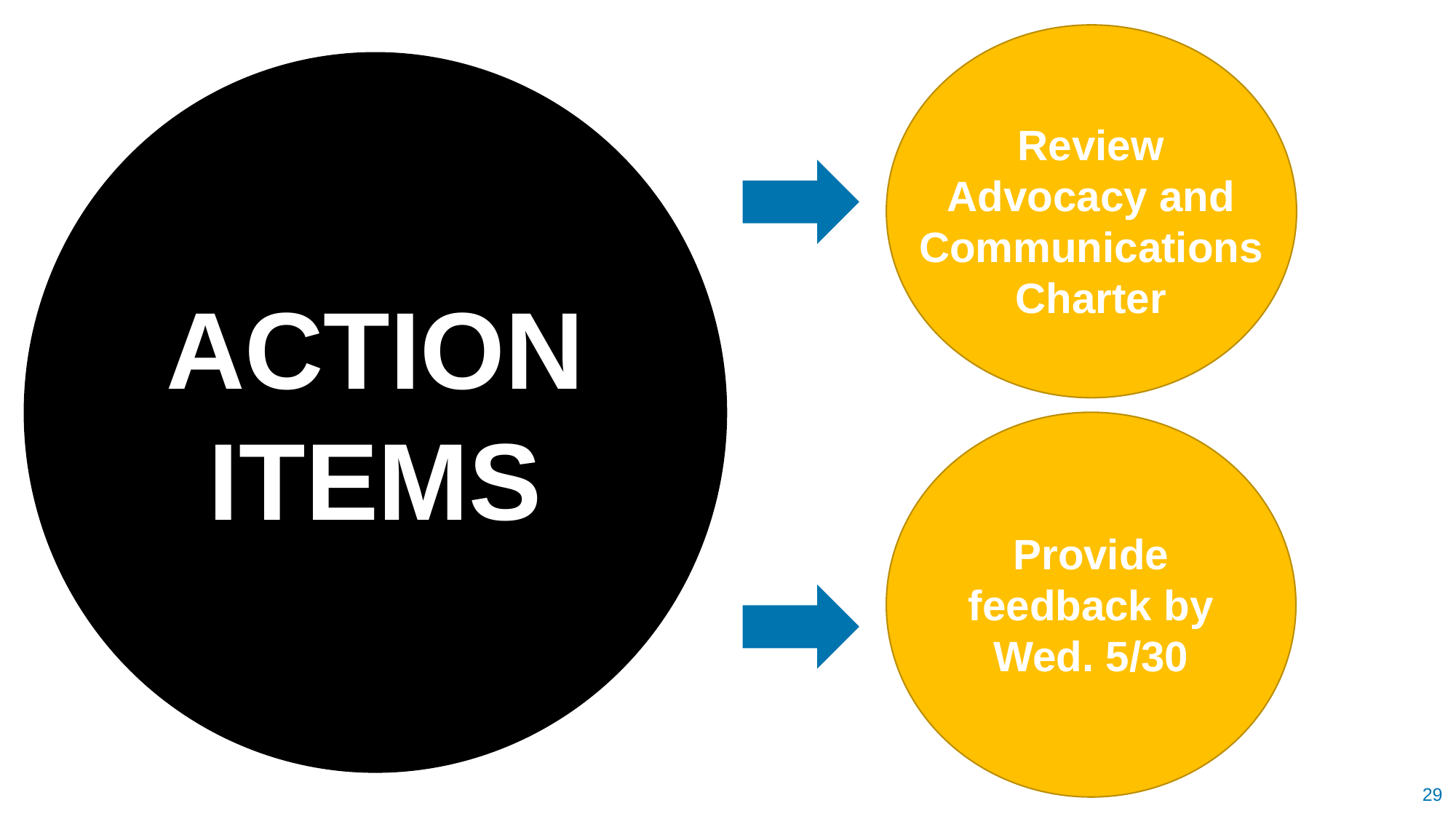

Review Advocacy and Communications Charter

ACTION ITEMS

Provide feedback by Wed. 5/30

29